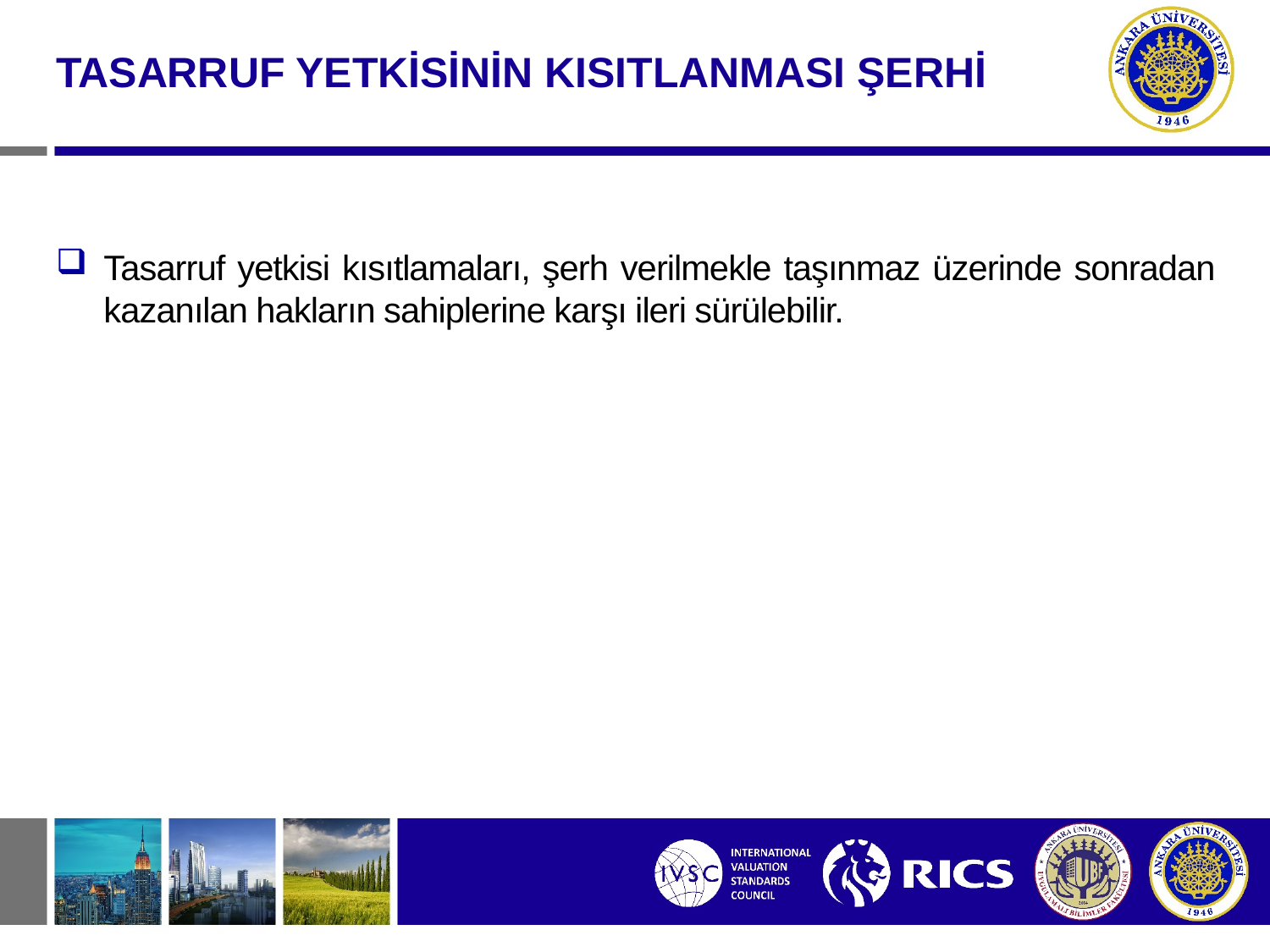

TASARRUF YETKİSİNİN KISITLANMASI ŞERHİ

Tasarruf yetkisi kısıtlamaları, şerh verilmekle taşınmaz üzerinde sonradan kazanılan hakların sahiplerine karşı ileri sürülebilir.